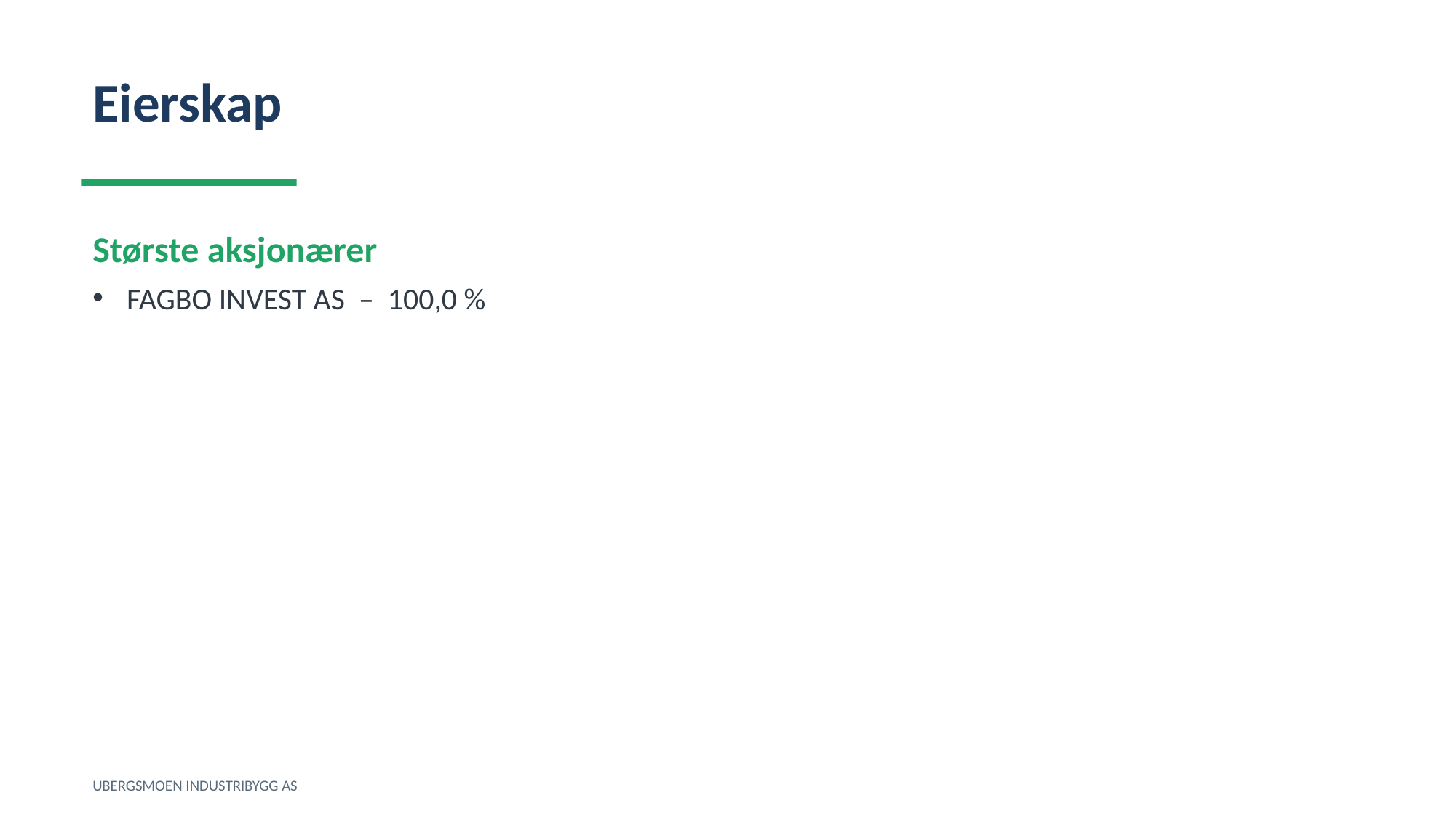

Eierskap

Største aksjonærer
FAGBO INVEST AS  –  100,0 %
UBERGSMOEN INDUSTRIBYGG AS